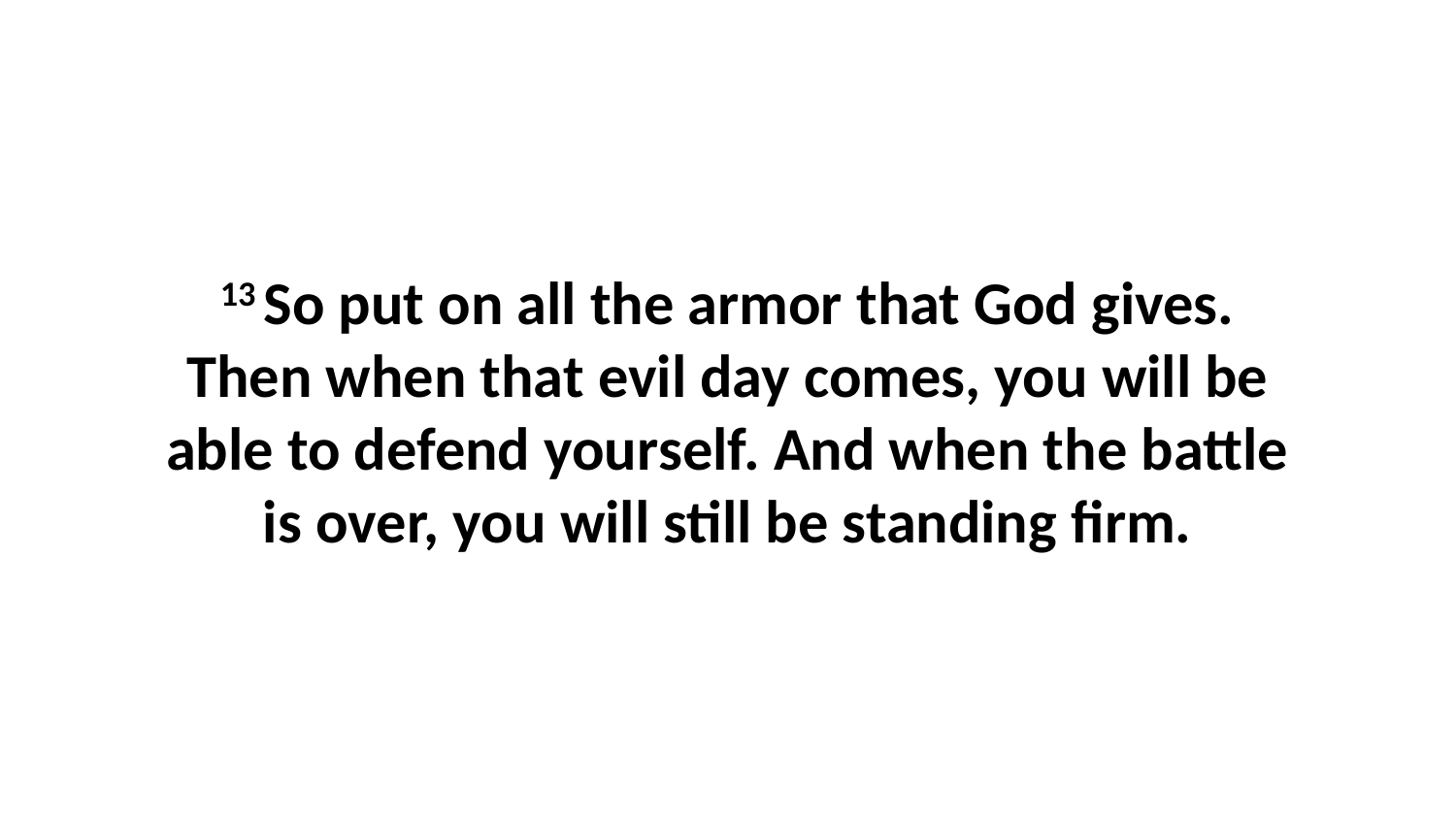

13 So put on all the armor that God gives. Then when that evil day comes, you will be able to defend yourself. And when the battle is over, you will still be standing firm.